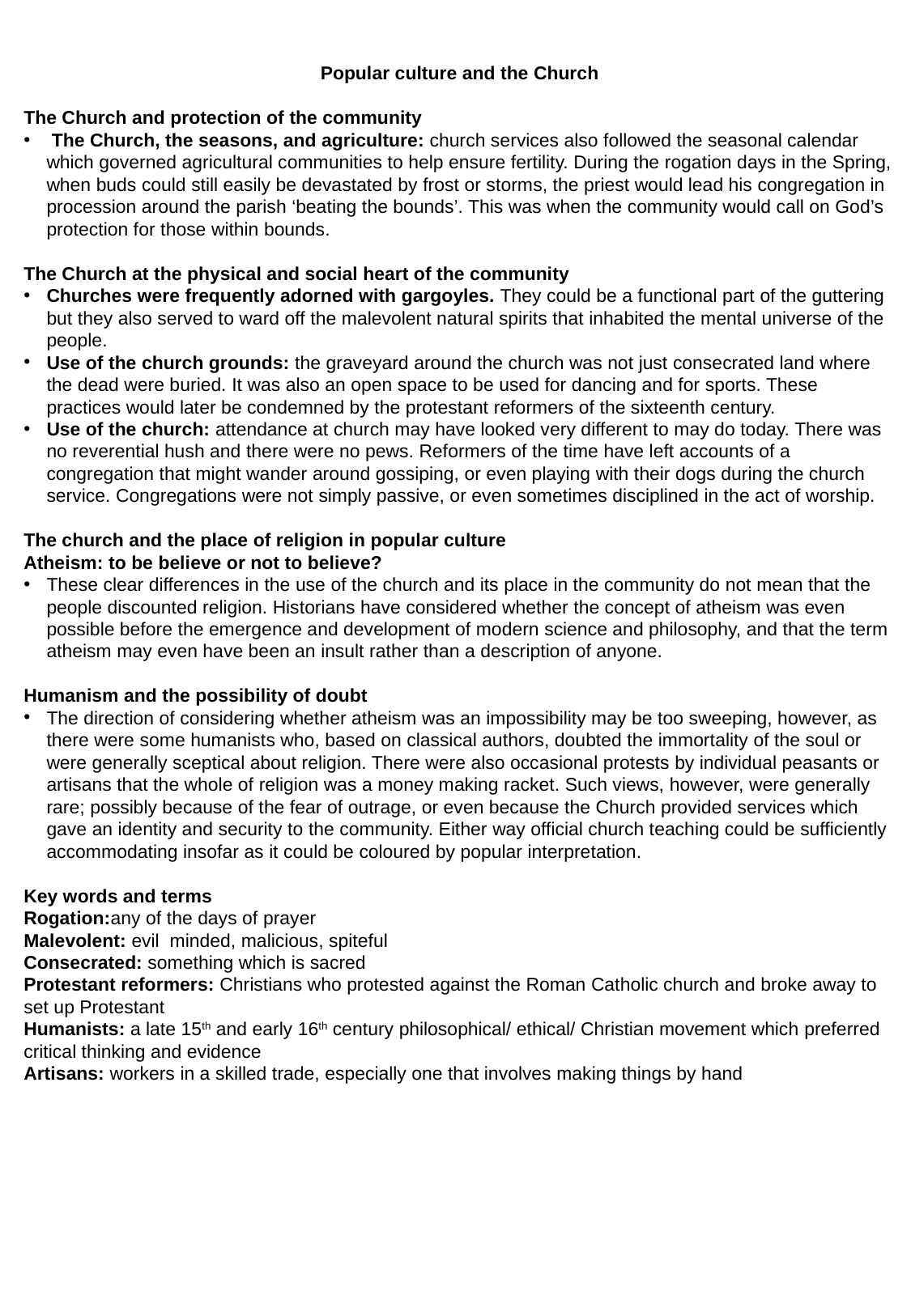

Popular culture and the Church

The Church and protection of the community
 The Church, the seasons, and agriculture: church services also followed the seasonal calendar  which governed agricultural communities to help ensure fertility. During the rogation days in the Spring, when buds could still easily be devastated by frost or storms, the priest would lead his congregation in procession around the parish ‘beating the bounds’. This was when the community would call on God’s protection for those within bounds.

The Church at the physical and social heart of the community
Churches were frequently adorned with gargoyles. They could be a functional part of the guttering but they also served to ward off the malevolent natural spirits that inhabited the mental universe of the people.
Use of the church grounds: the graveyard around the church was not just consecrated land where the dead were buried. It was also an open space to be used for dancing and for sports. These practices would later be condemned by the protestant reformers of the sixteenth century.
Use of the church: attendance at church may have looked very different to may do today. There was no reverential hush and there were no pews. Reformers of the time have left accounts of a congregation that might wander around gossiping, or even playing with their dogs during the church service. Congregations were not simply passive, or even sometimes disciplined in the act of worship.

The church and the place of religion in popular culture
Atheism: to be believe or not to believe?
These clear differences in the use of the church and its place in the community do not mean that the people discounted religion. Historians have considered whether the concept of atheism was even possible before the emergence and development of modern science and philosophy, and that the term atheism may even have been an insult rather than a description of anyone.

Humanism and the possibility of doubt
The direction of considering whether atheism was an impossibility may be too sweeping, however, as there were some humanists who, based on classical authors, doubted the immortality of the soul or were generally sceptical about religion. There were also occasional protests by individual peasants or artisans that the whole of religion was a money making racket. Such views, however, were generally rare; possibly because of the fear of outrage, or even because the Church provided services which gave an identity and security to the community. Either way official church teaching could be sufficiently accommodating insofar as it could be coloured by popular interpretation.

Key words and terms
Rogation:any of the days of prayer
Malevolent: evil  minded, malicious, spiteful
Consecrated: something which is sacred
Protestant reformers: Christians who protested against the Roman Catholic church and broke away to set up Protestant
Humanists: a late 15th and early 16th century philosophical/ ethical/ Christian movement which preferred critical thinking and evidence
Artisans: workers in a skilled trade, especially one that involves making things by hand